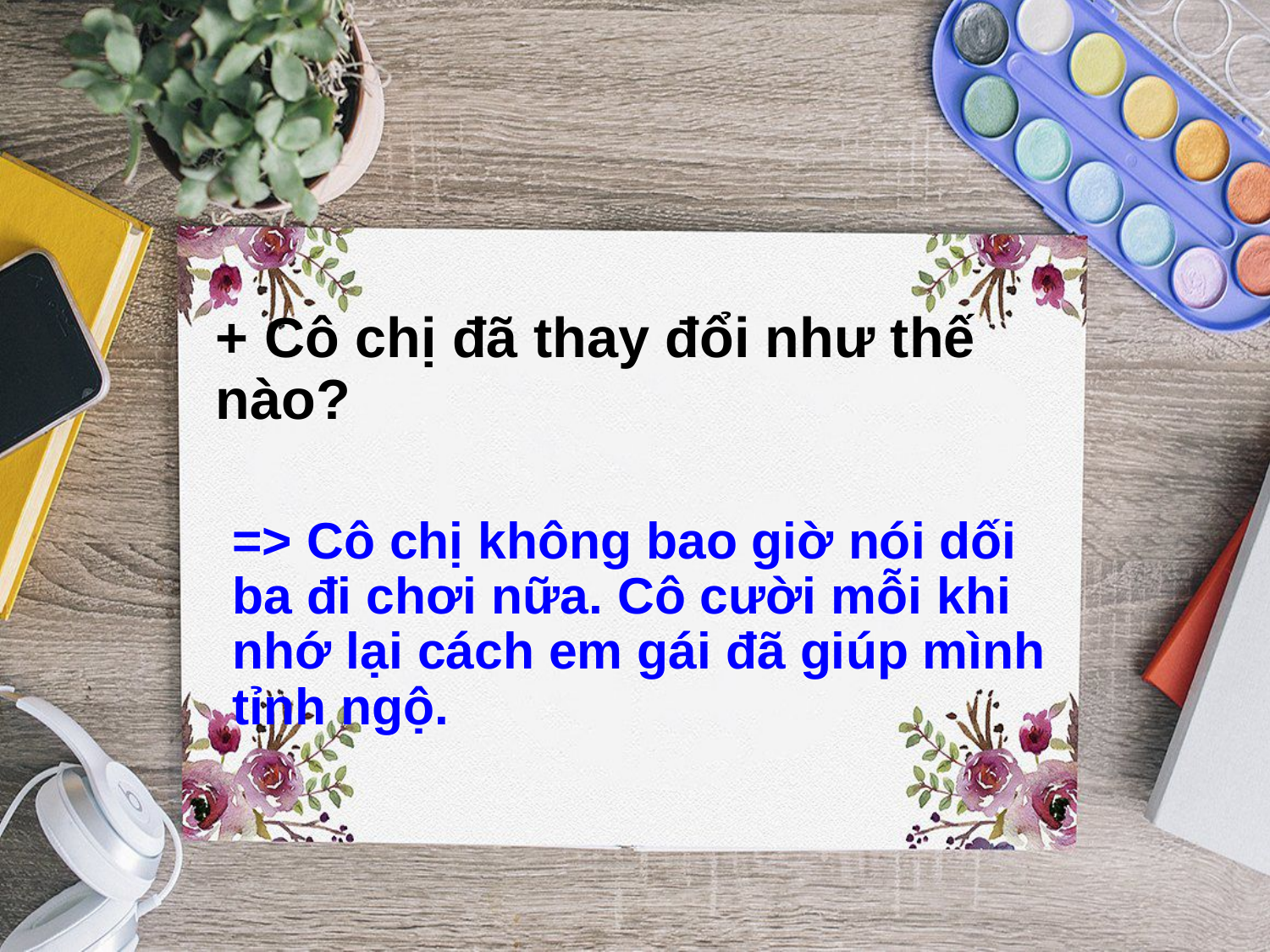

+ Cô chị đã thay đổi như thế nào?
=> Cô chị không bao giờ nói dối ba đi chơi nữa. Cô cười mỗi khi nhớ lại cách em gái đã giúp mình tỉnh ngộ.